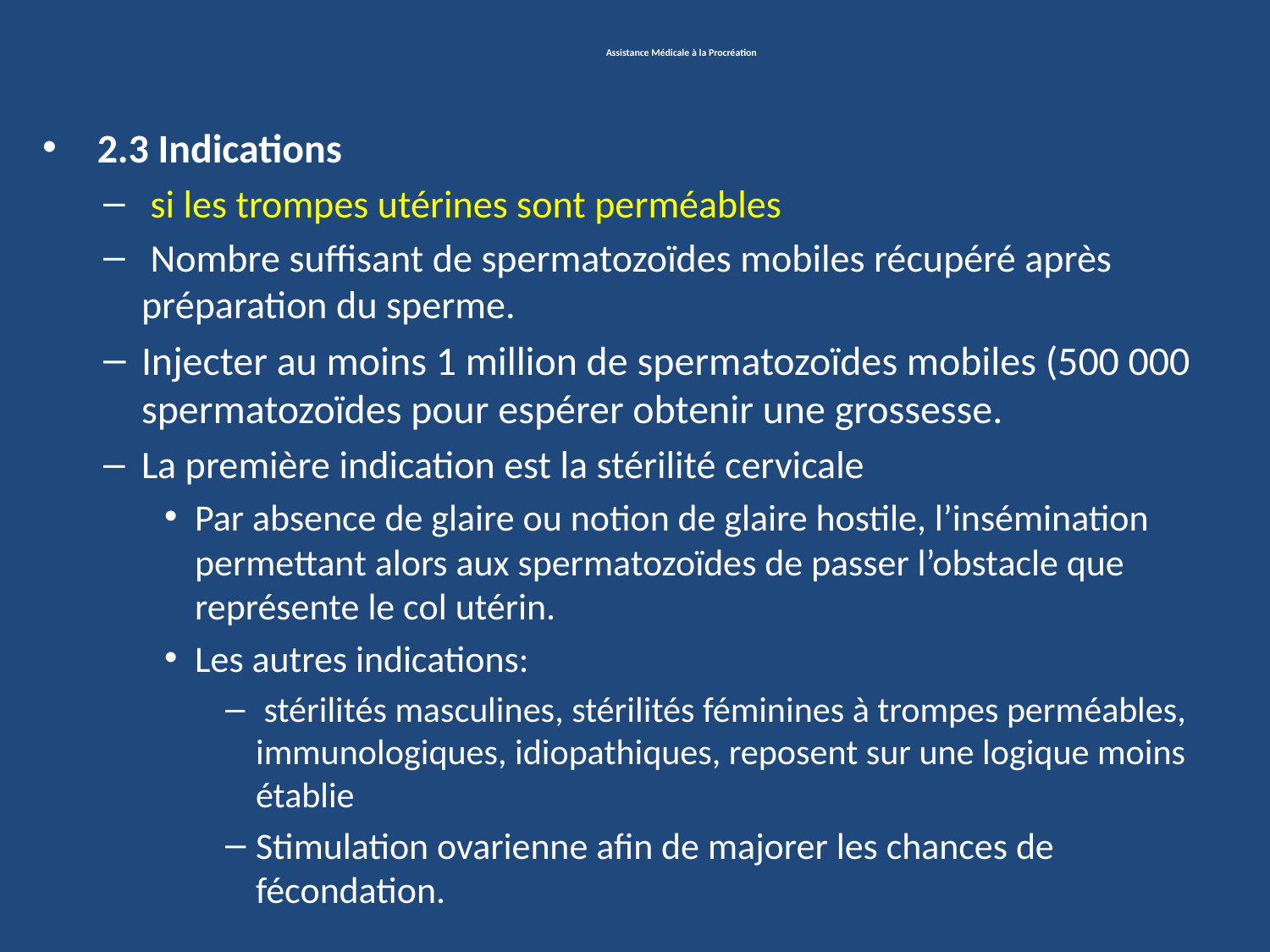

# Assistance Médicale à la Procréation
 2.3 Indications
 si les trompes utérines sont perméables
 Nombre suffisant de spermatozoïdes mobiles récupéré après préparation du sperme.
Injecter au moins 1 million de spermatozoïdes mobiles (500 000 spermatozoïdes pour espérer obtenir une grossesse.
La première indication est la stérilité cervicale
Par absence de glaire ou notion de glaire hostile, l’insémination permettant alors aux spermatozoïdes de passer l’obstacle que représente le col utérin.
Les autres indications:
 stérilités masculines, stérilités féminines à trompes perméables, immunologiques, idiopathiques, reposent sur une logique moins établie
Stimulation ovarienne afin de majorer les chances de fécondation.